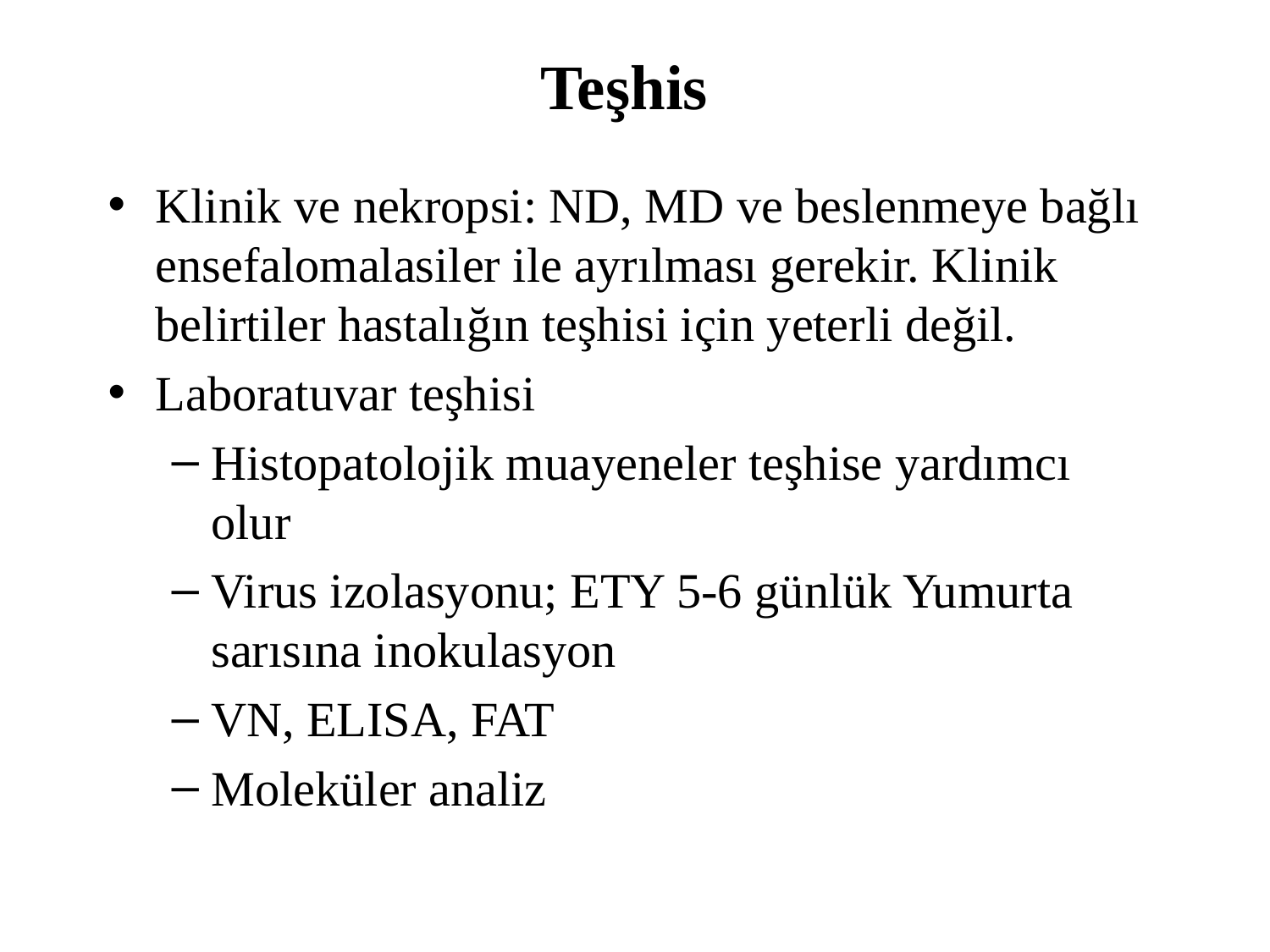

# Teşhis
Klinik ve nekropsi: ND, MD ve beslenmeye bağlı ensefalomalasiler ile ayrılması gerekir. Klinik belirtiler hastalığın teşhisi için yeterli değil.
Laboratuvar teşhisi
Histopatolojik muayeneler teşhise yardımcı olur
Virus izolasyonu; ETY 5-6 günlük Yumurta sarısına inokulasyon
VN, ELISA, FAT
Moleküler analiz